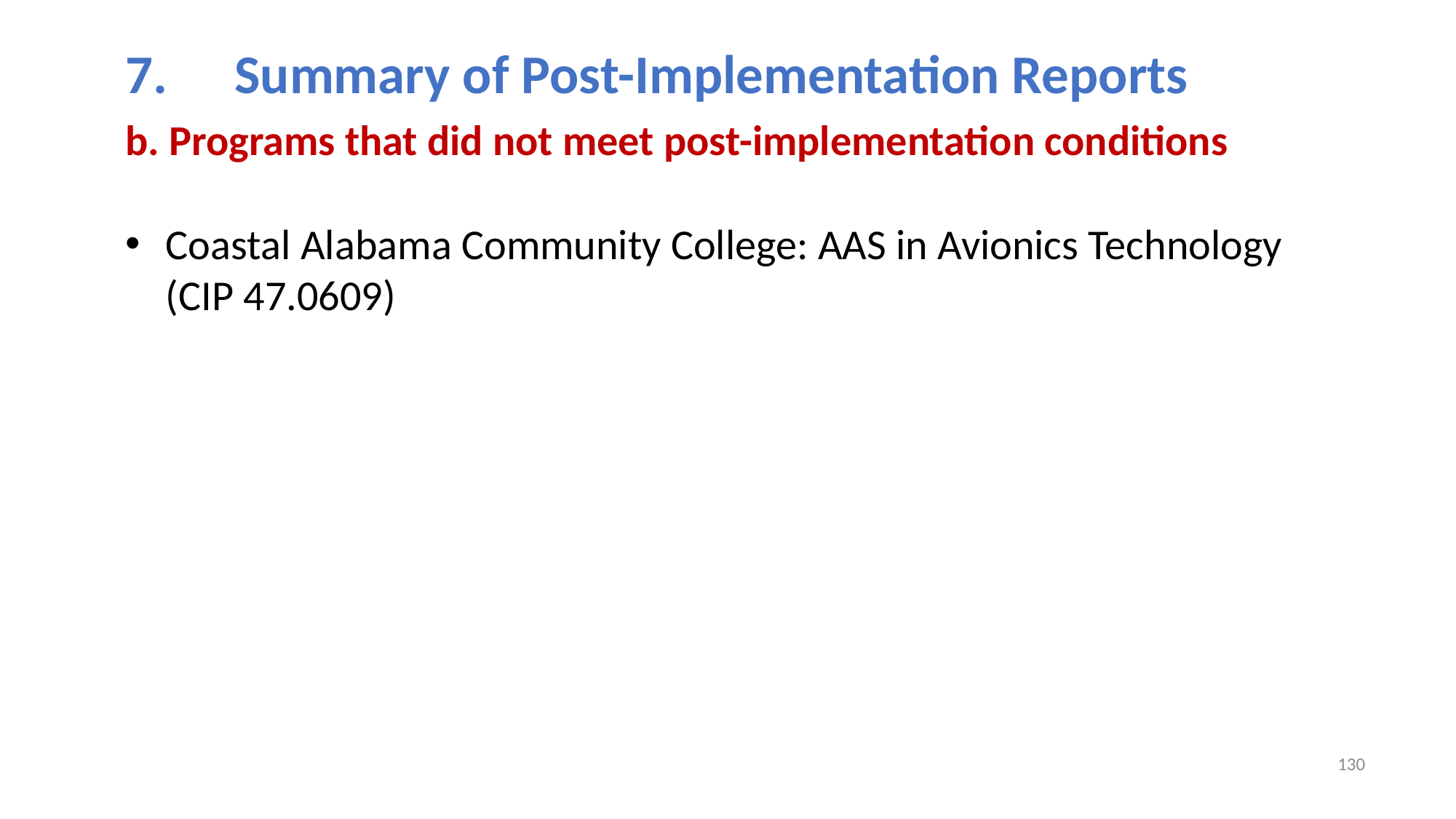

7.	Summary of Post-Implementation Reports
b. Programs that did not meet post-implementation conditions

Coastal Alabama Community College: AAS in Avionics Technology
(CIP 47.0609)

130